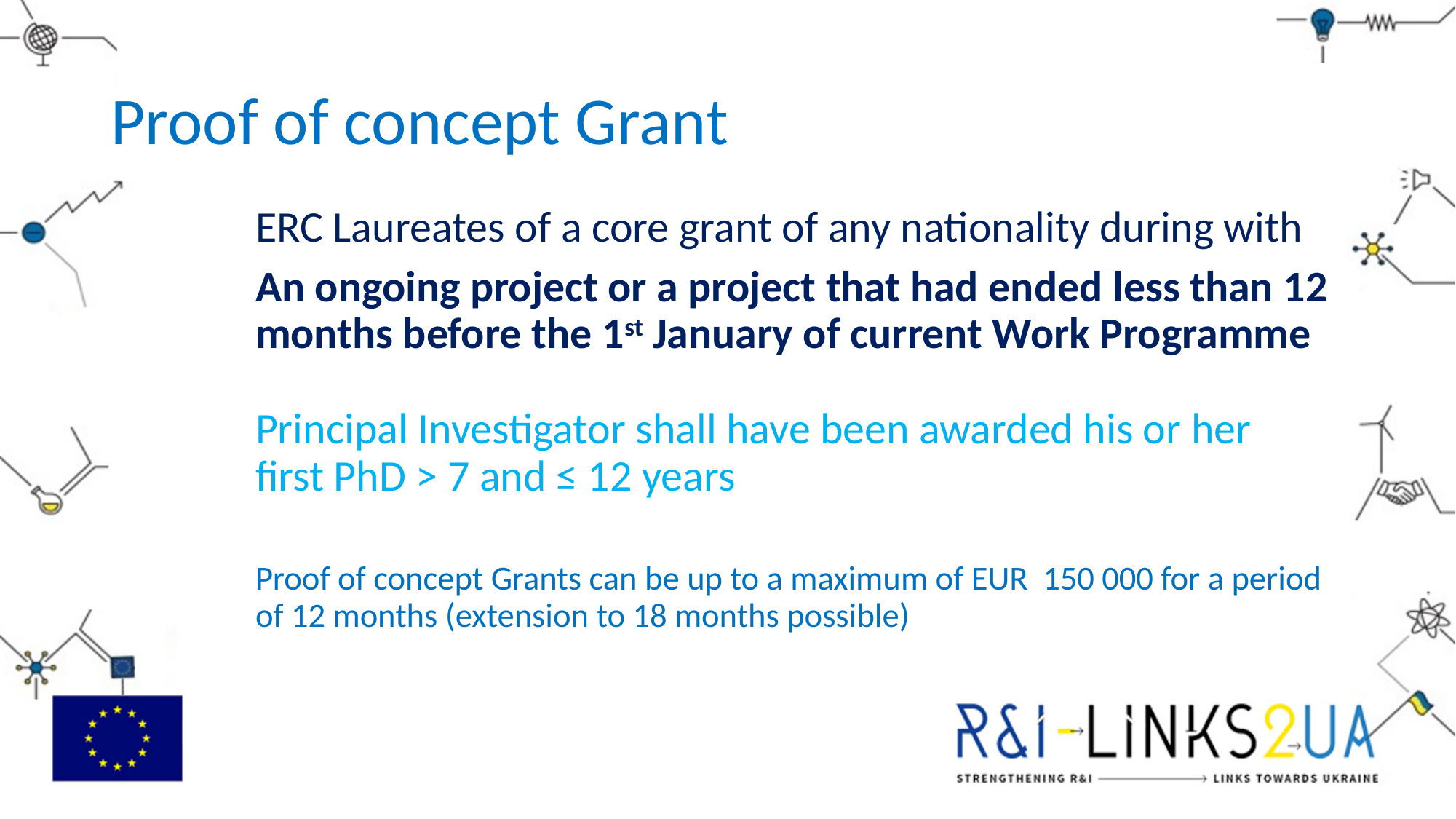

# Proof of concept Grant
ERC Laureates of a core grant of any nationality during with
An ongoing project or a project that had ended less than 12 months before the 1st January of current Work Programme

Principal Investigator shall have been awarded his or her first PhD > 7 and ≤ 12 years

Proof of concept Grants can be up to a maximum of EUR  150 000 for a period of 12 months (extension to 18 months possible)